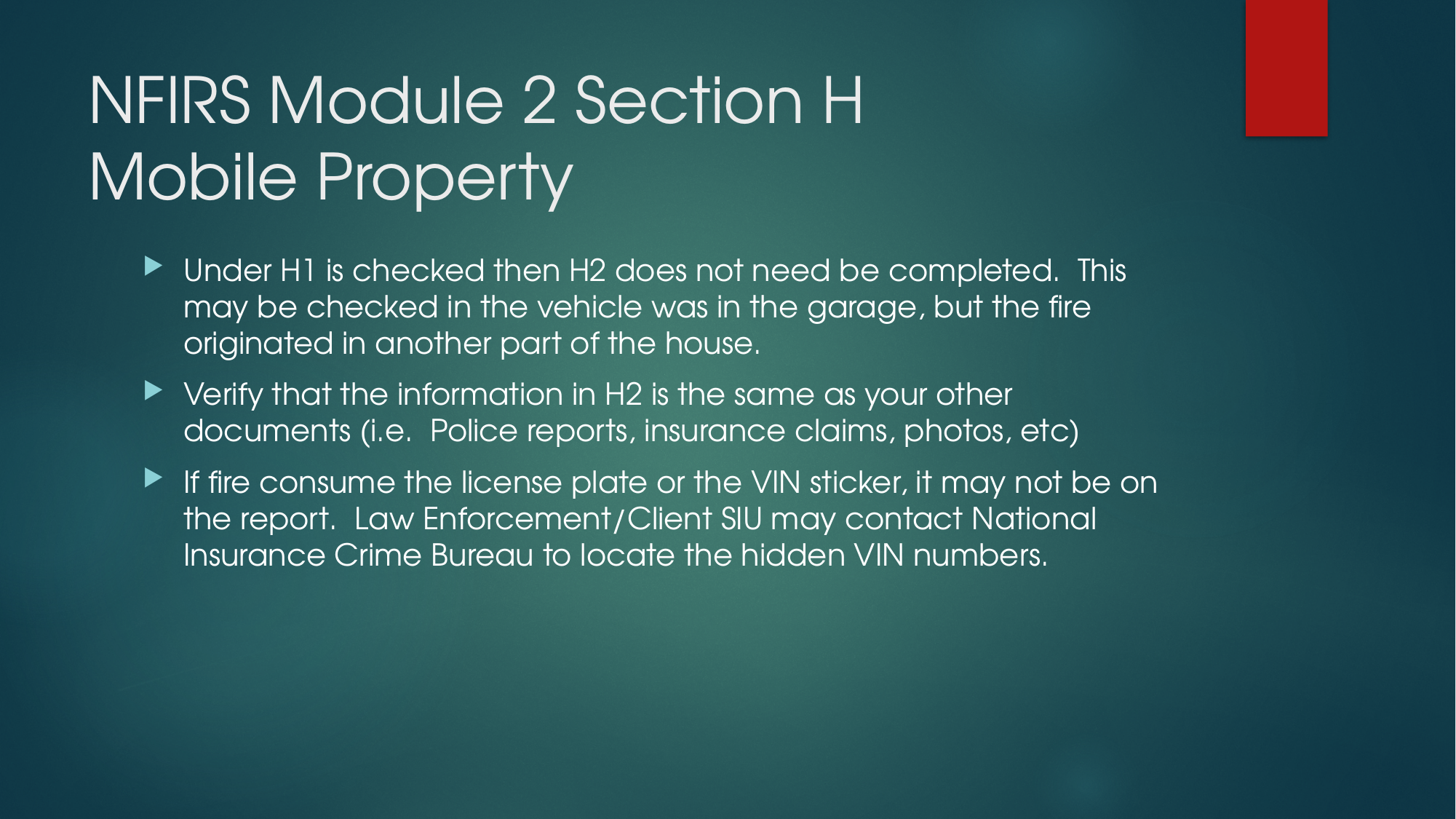

# NFIRS Module 2 Section H Mobile Property
Under H1 is checked then H2 does not need be completed.  This may be checked in the vehicle was in the garage, but the fire originated in another part of the house.
Verify that the information in H2 is the same as your other documents (i.e.  Police reports, insurance claims, photos, etc)
If fire consume the license plate or the VIN sticker, it may not be on the report.  Law Enforcement/Client SIU may contact National Insurance Crime Bureau to locate the hidden VIN numbers.